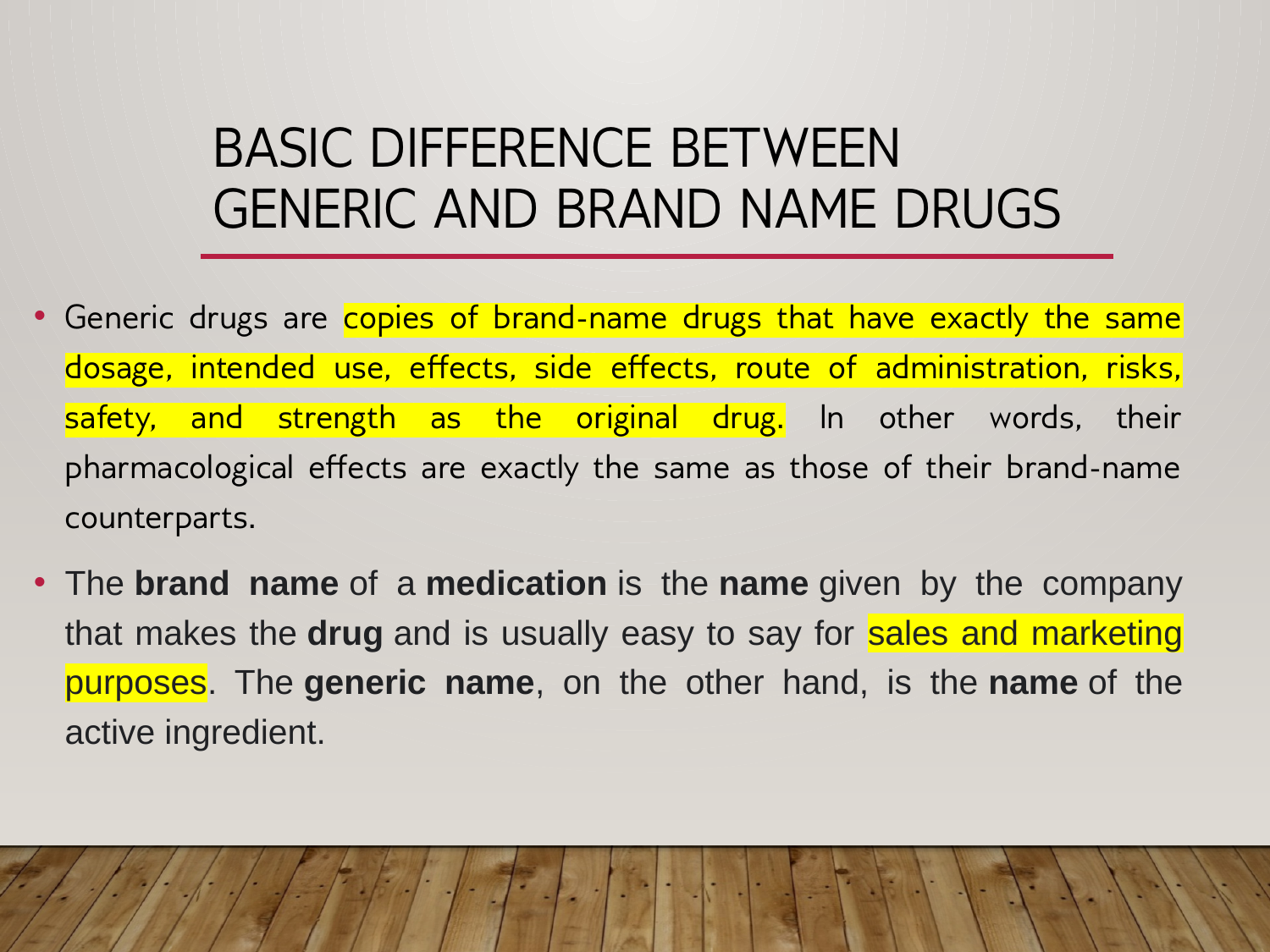

# BASIC DIFFERENCE BETWEEN GENERIC AND BRAND NAME DRUGS
Generic drugs are copies of brand-name drugs that have exactly the same dosage, intended use, effects, side effects, route of administration, risks, safety, and strength as the original drug. In other words, their pharmacological effects are exactly the same as those of their brand-name counterparts.
The brand name of a medication is the name given by the company that makes the drug and is usually easy to say for sales and marketing purposes. The generic name, on the other hand, is the name of the active ingredient.